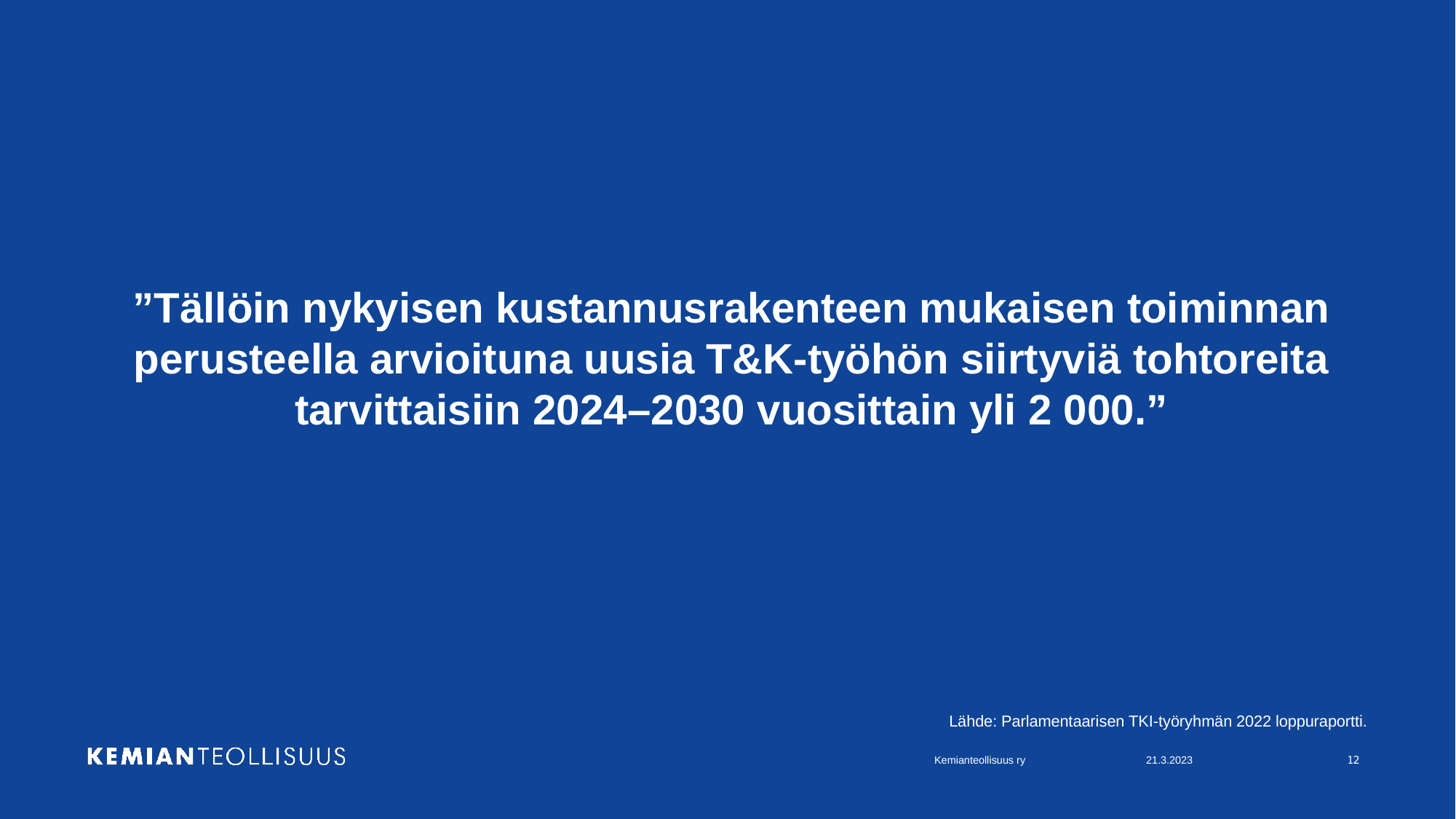

# ”Tällöin nykyisen kustannusrakenteen mukaisen toiminnan perusteella arvioituna uusia T&K-työhön siirtyviä tohtoreita tarvittaisiin 2024–2030 vuosittain yli 2 000.”
Lähde: Parlamentaarisen TKI-työryhmän 2022 loppuraportti.
Kemianteollisuus ry
21.3.2023
12